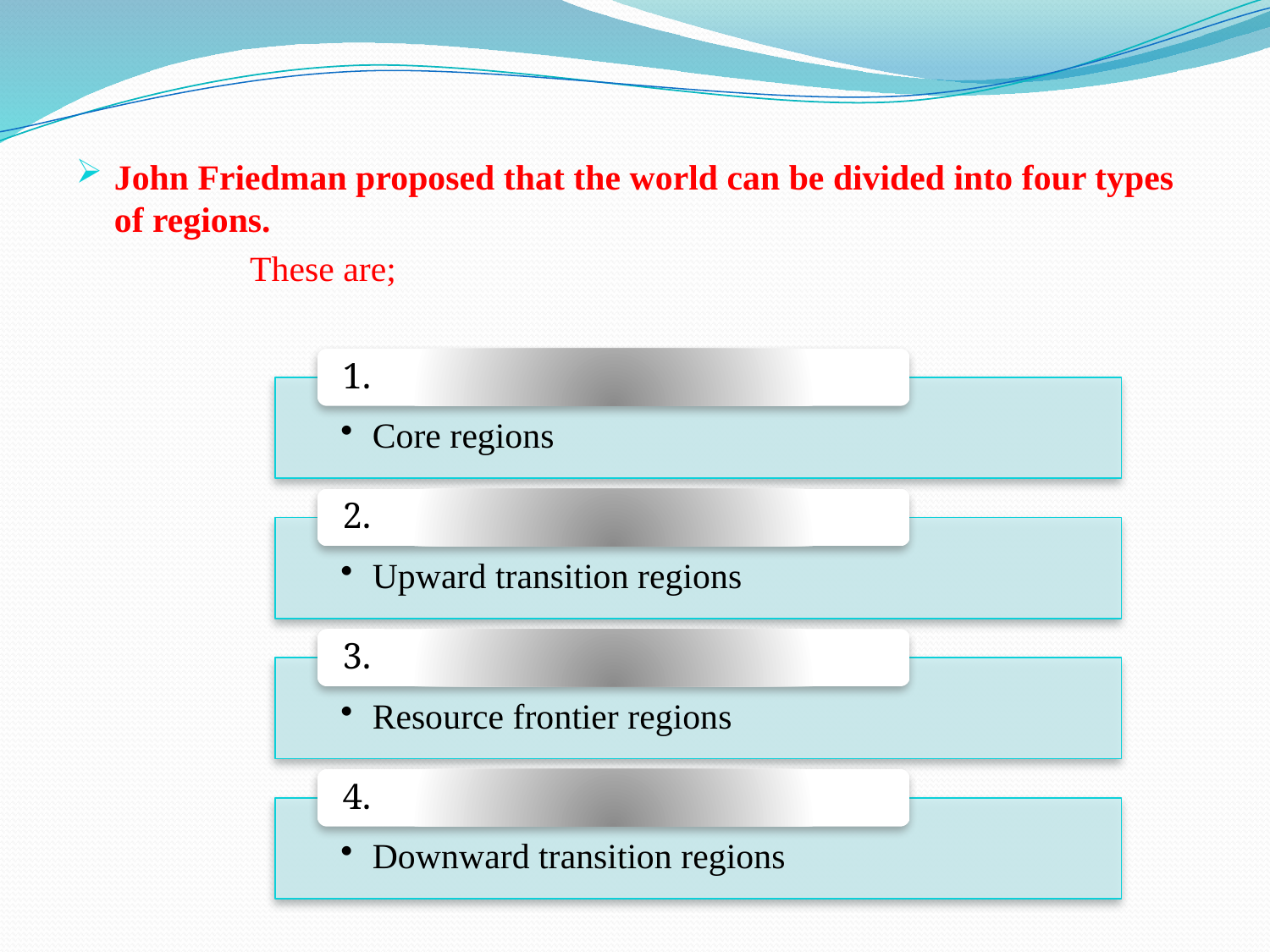

John Friedman proposed that the world can be divided into four types of regions.
		 These are;

Core regions
1.
Upward transition regions
2.
Resource frontier regions
3.
Downward transition regions
4.